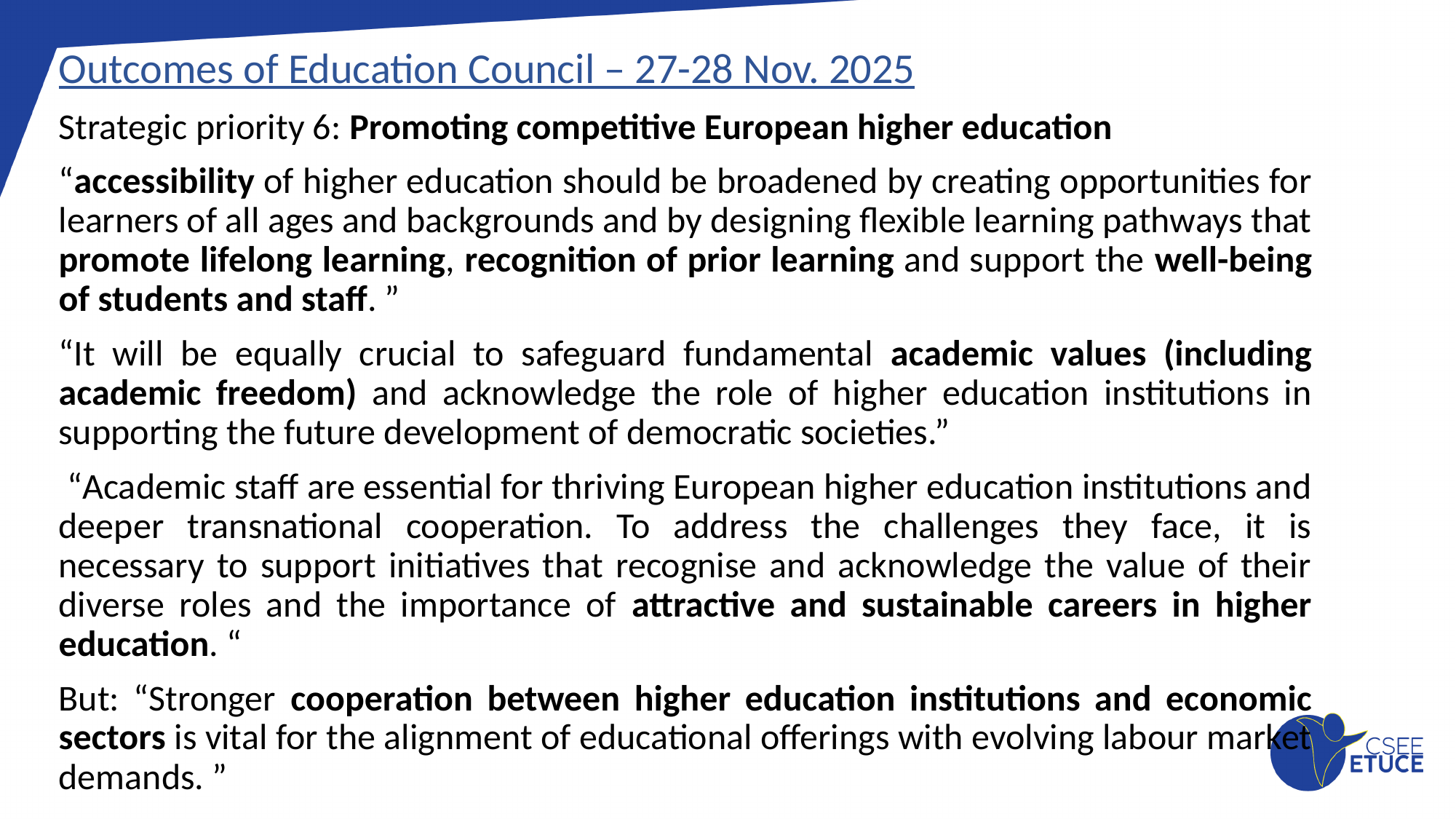

Outcomes of Education Council – 27-28 Nov. 2025
Strategic priority 6: Promoting competitive European higher education
“accessibility of higher education should be broadened by creating opportunities for learners of all ages and backgrounds and by designing flexible learning pathways that promote lifelong learning, recognition of prior learning and support the well-being of students and staff. ”
“It will be equally crucial to safeguard fundamental academic values (including academic freedom) and acknowledge the role of higher education institutions in supporting the future development of democratic societies.”
 “Academic staff are essential for thriving European higher education institutions and deeper transnational cooperation. To address the challenges they face, it is necessary to support initiatives that recognise and acknowledge the value of their diverse roles and the importance of attractive and sustainable careers in higher education. “
But: “Stronger cooperation between higher education institutions and economic sectors is vital for the alignment of educational offerings with evolving labour market demands. ”